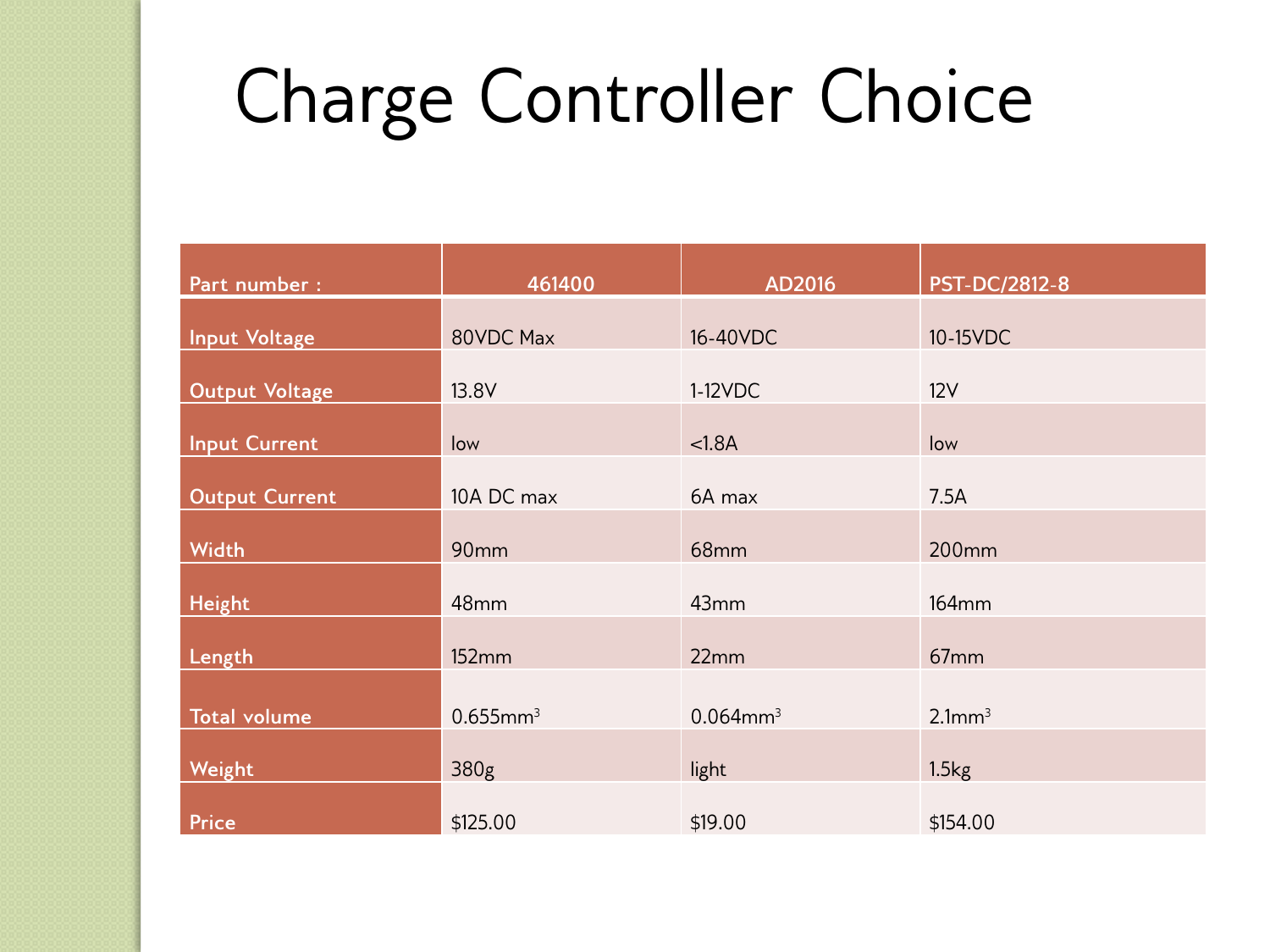

Charge Controller Choice
| Part number : | 461400 | AD2016 | PST-DC/2812-8 |
| --- | --- | --- | --- |
| Input Voltage | 80VDC Max | 16-40VDC | 10-15VDC |
| Output Voltage | 13.8V | 1-12VDC | 12V |
| Input Current | low | <1.8A | low |
| Output Current | 10A DC max | 6A max | 7.5A |
| Width | 90mm | 68mm | 200mm |
| Height | 48mm | 43mm | 164mm |
| Length | 152mm | 22mm | 67mm |
| Total volume | 0.655mm3 | 0.064mm3 | 2.1mm3 |
| Weight | 380g | light | 1.5kg |
| Price | $125.00 | $19.00 | $154.00 |